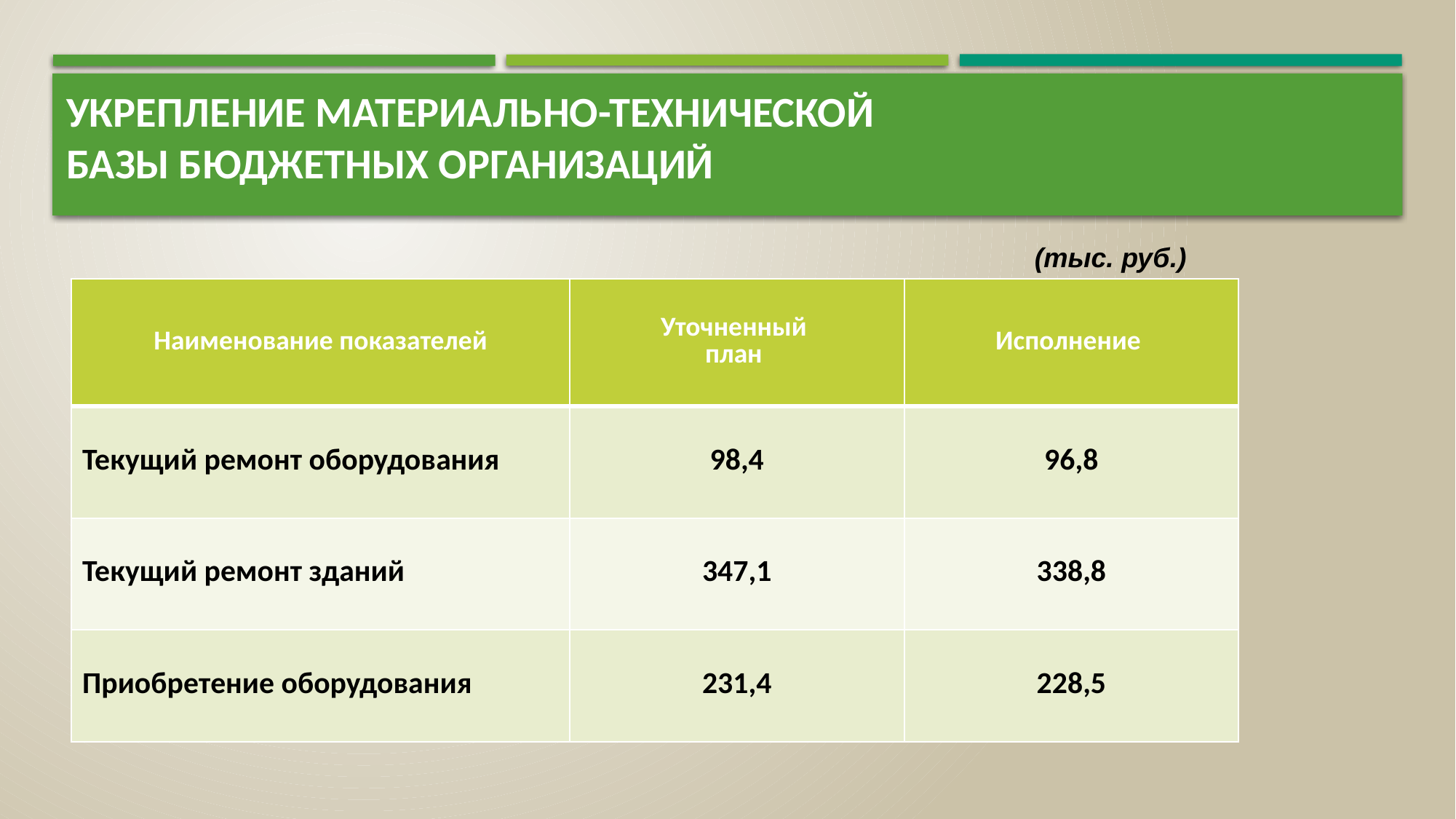

# укрепление материально-технической базы бюджетных организаций
(тыс. руб.)
| Наименование показателей | Уточненный план | Исполнение |
| --- | --- | --- |
| Текущий ремонт оборудования | 98,4 | 96,8 |
| Текущий ремонт зданий | 347,1 | 338,8 |
| Приобретение оборудования | 231,4 | 228,5 |